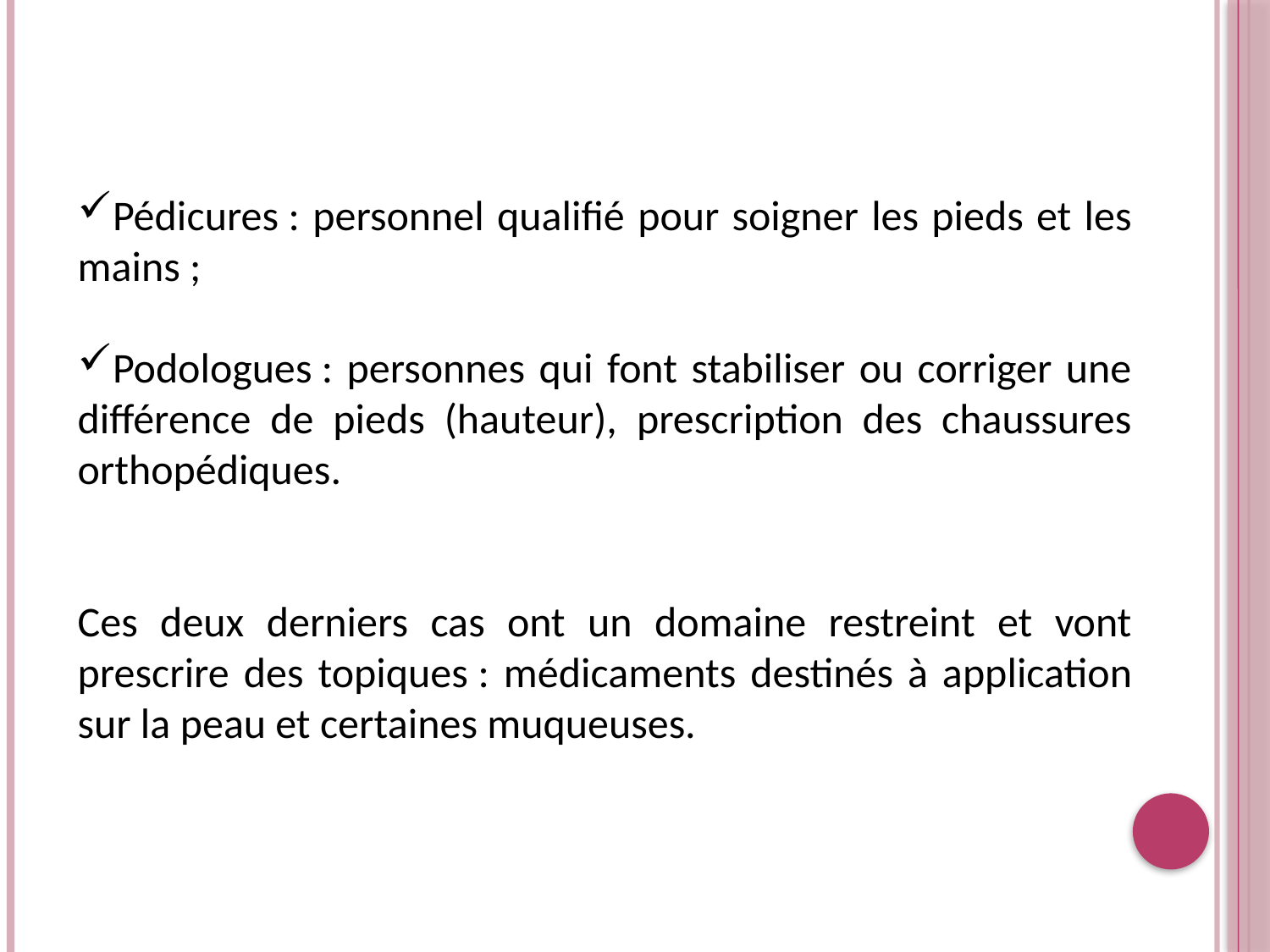

Pédicures : personnel qualifié pour soigner les pieds et les mains ;

Podologues : personnes qui font stabiliser ou corriger une différence de pieds (hauteur), prescription des chaussures orthopédiques.

Ces deux derniers cas ont un domaine restreint et vont prescrire des topiques : médicaments destinés à application sur la peau et certaines muqueuses.